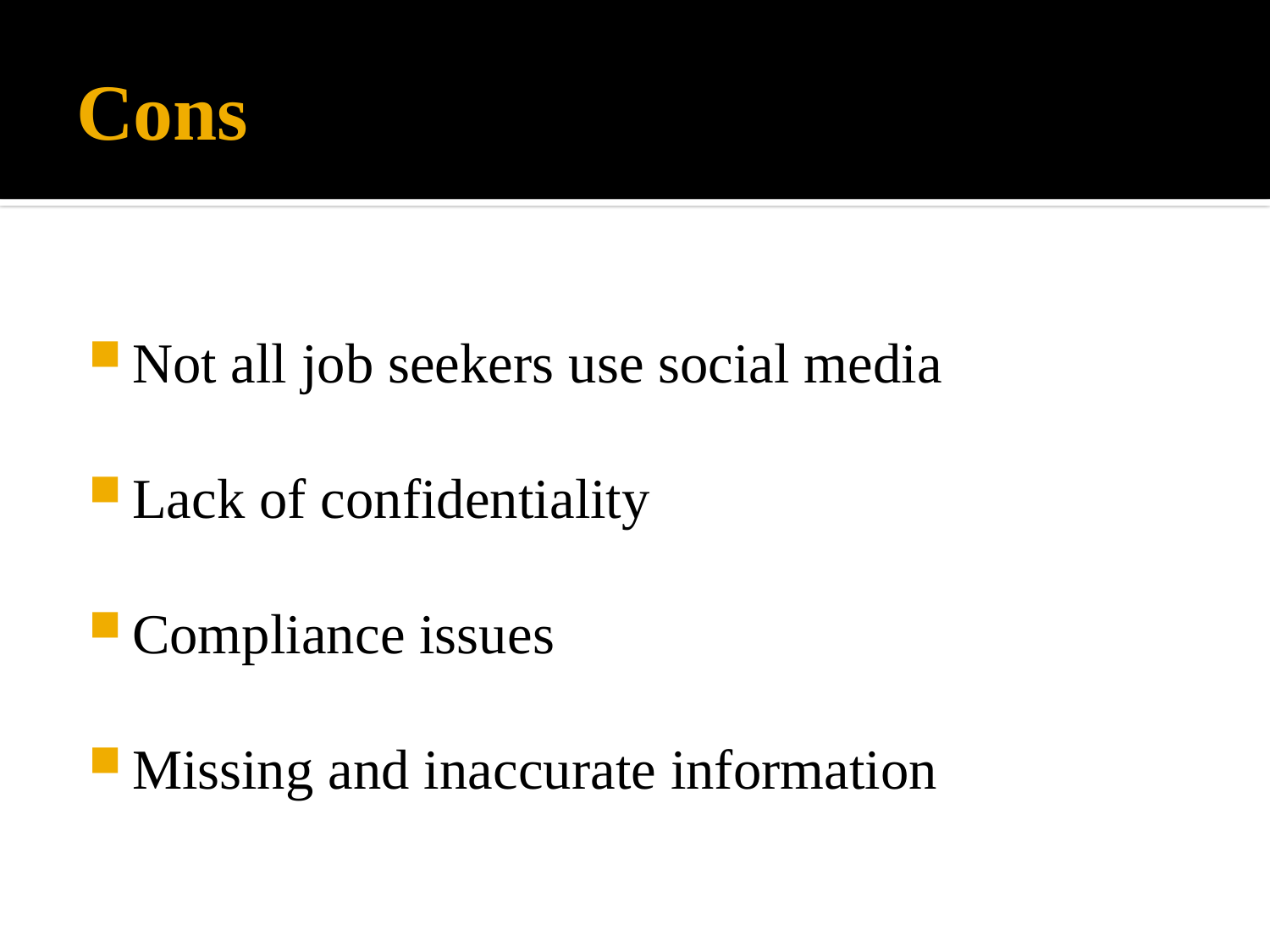

# Cons
Not all job seekers use social media
Lack of confidentiality
Compliance issues
Missing and inaccurate information